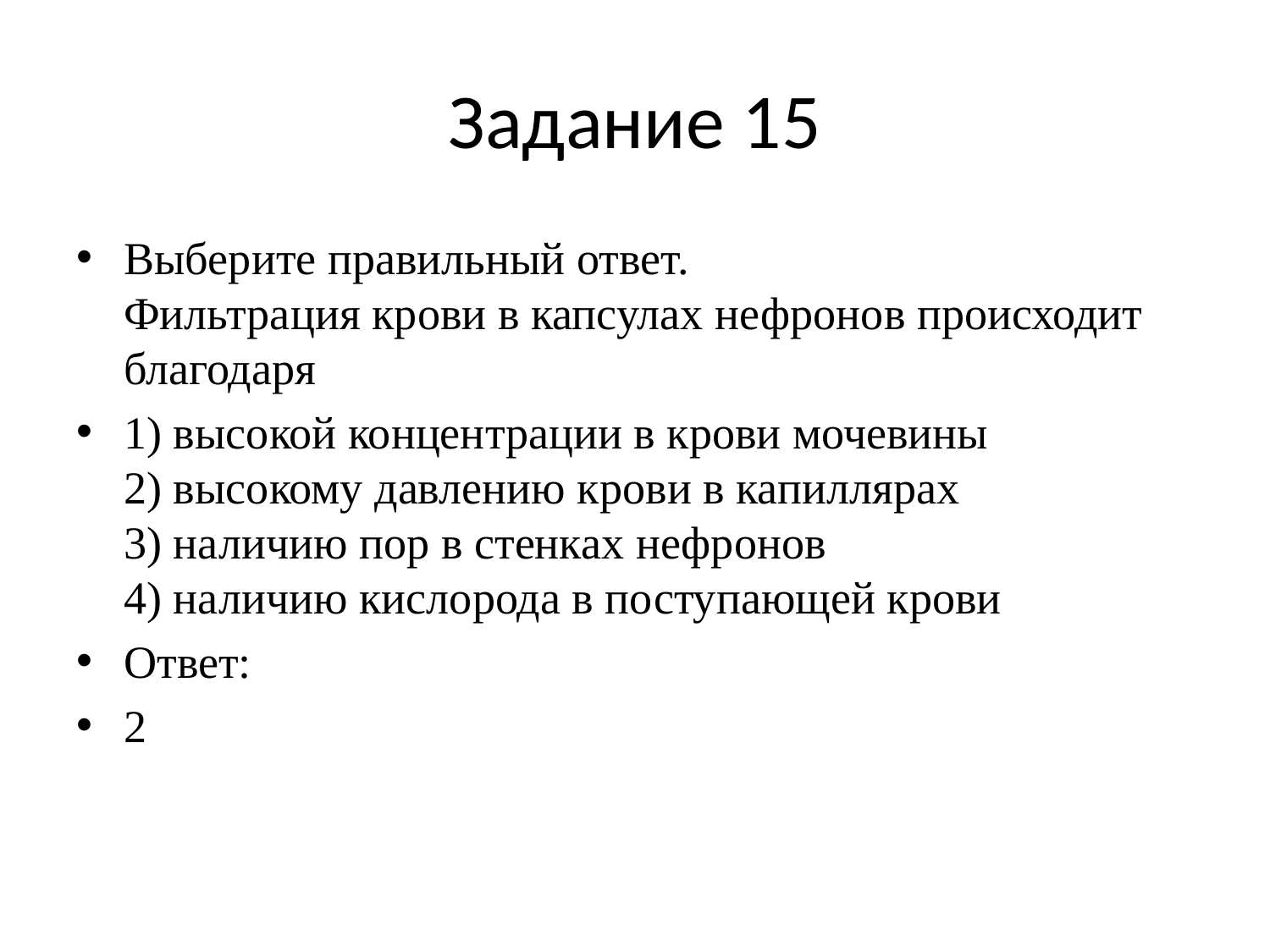

# Задание 15
Выберите правильный ответ.
Фильтрация крови в капсулах нефронов происходит благодаря
1) высокой концентрации в крови мочевины
2) высокому давлению крови в капиллярах
3) наличию пор в стенках нефронов
4) наличию кислорода в поступающей крови
Ответ:
2